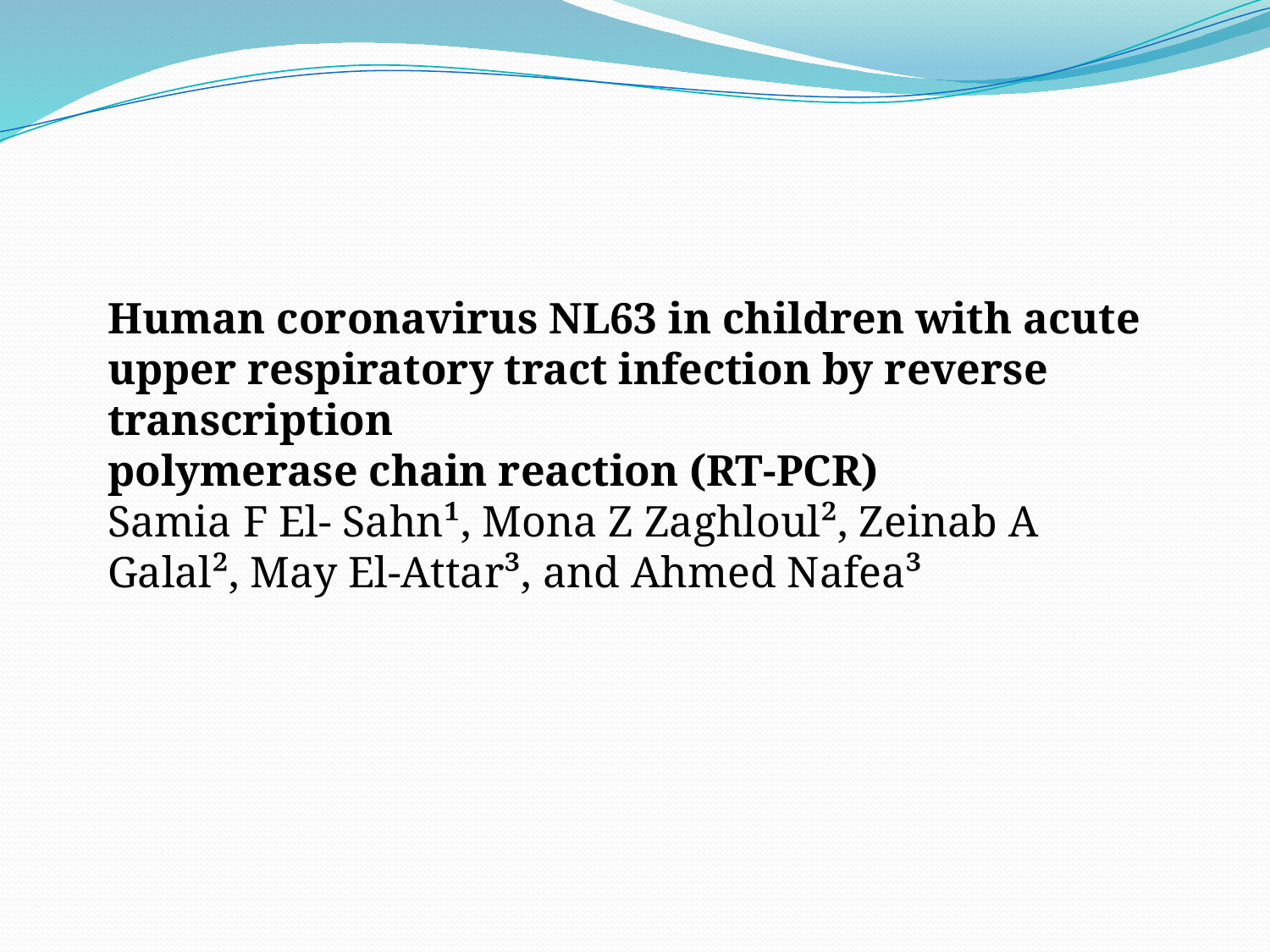

Human coronavirus NL63 in children with acute upper respiratory tract infection by reverse transcription
polymerase chain reaction (RT-PCR)
Samia F El- Sahn¹, Mona Z Zaghloul², Zeinab A Galal², May El-Attar³, and Ahmed Nafea³